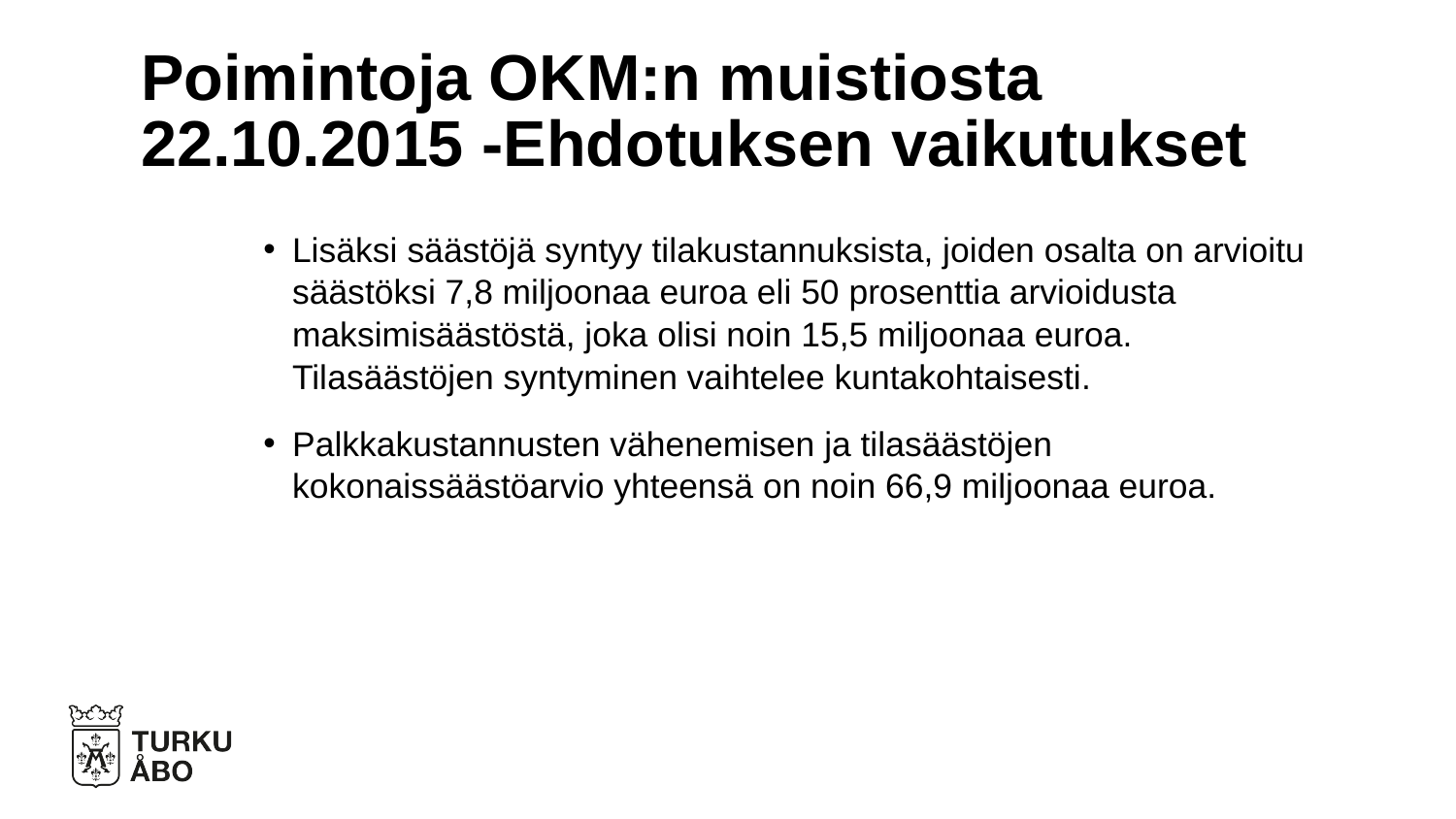

# Poimintoja OKM:n muistiosta 22.10.2015 -Ehdotuksen vaikutukset
Lisäksi säästöjä syntyy tilakustannuksista, joiden osalta on arvioitu säästöksi 7,8 miljoonaa euroa eli 50 prosenttia arvioidusta maksimisäästöstä, joka olisi noin 15,5 miljoonaa euroa. Tilasäästöjen syntyminen vaihtelee kuntakohtaisesti.
Palkkakustannusten vähenemisen ja tilasäästöjen kokonaissäästöarvio yhteensä on noin 66,9 miljoonaa euroa.